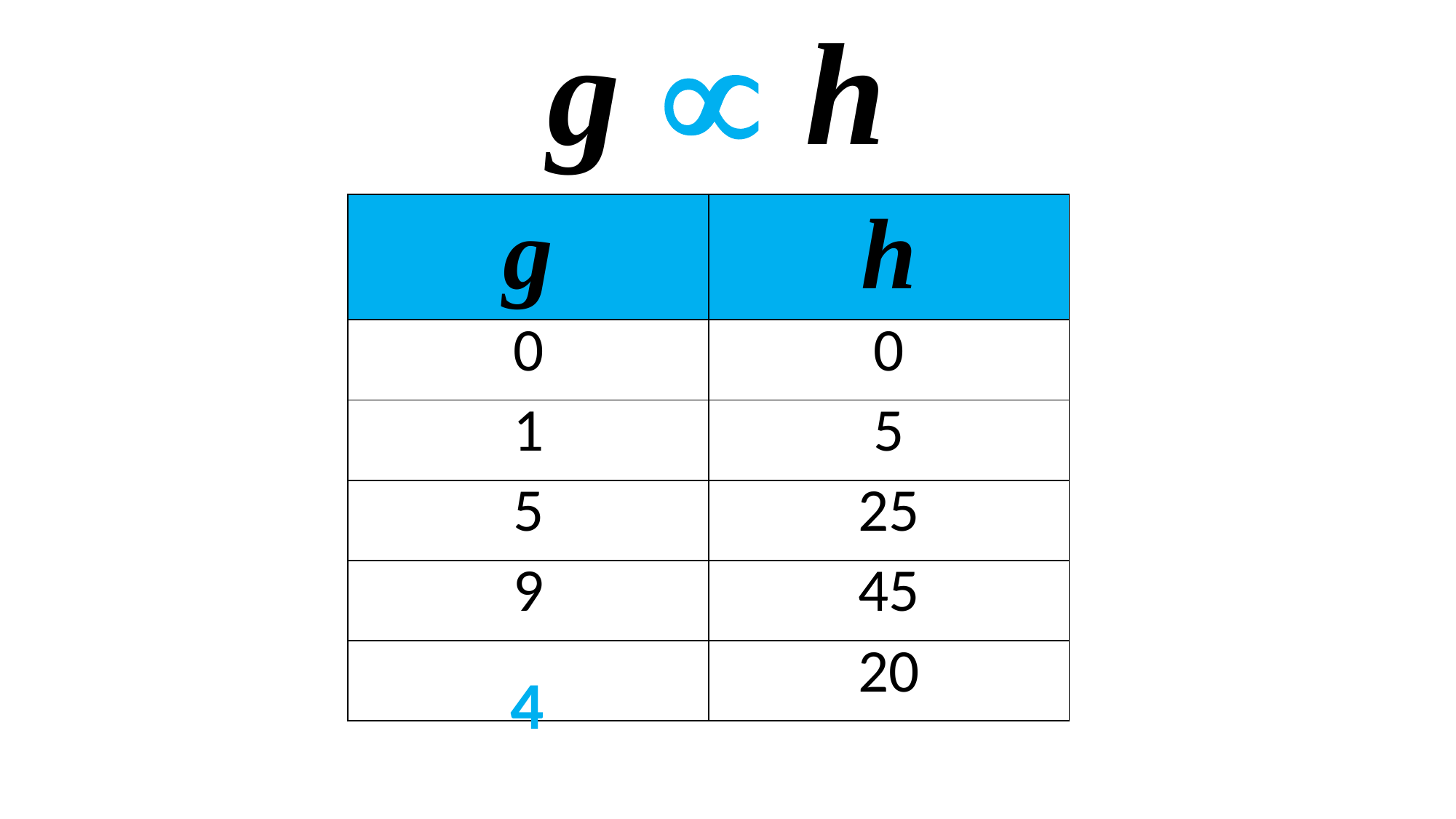

g ∝ h
| g | h |
| --- | --- |
| 0 | 0 |
| 1 | 5 |
| 5 | 25 |
| 9 | 45 |
|  | 20 |
4